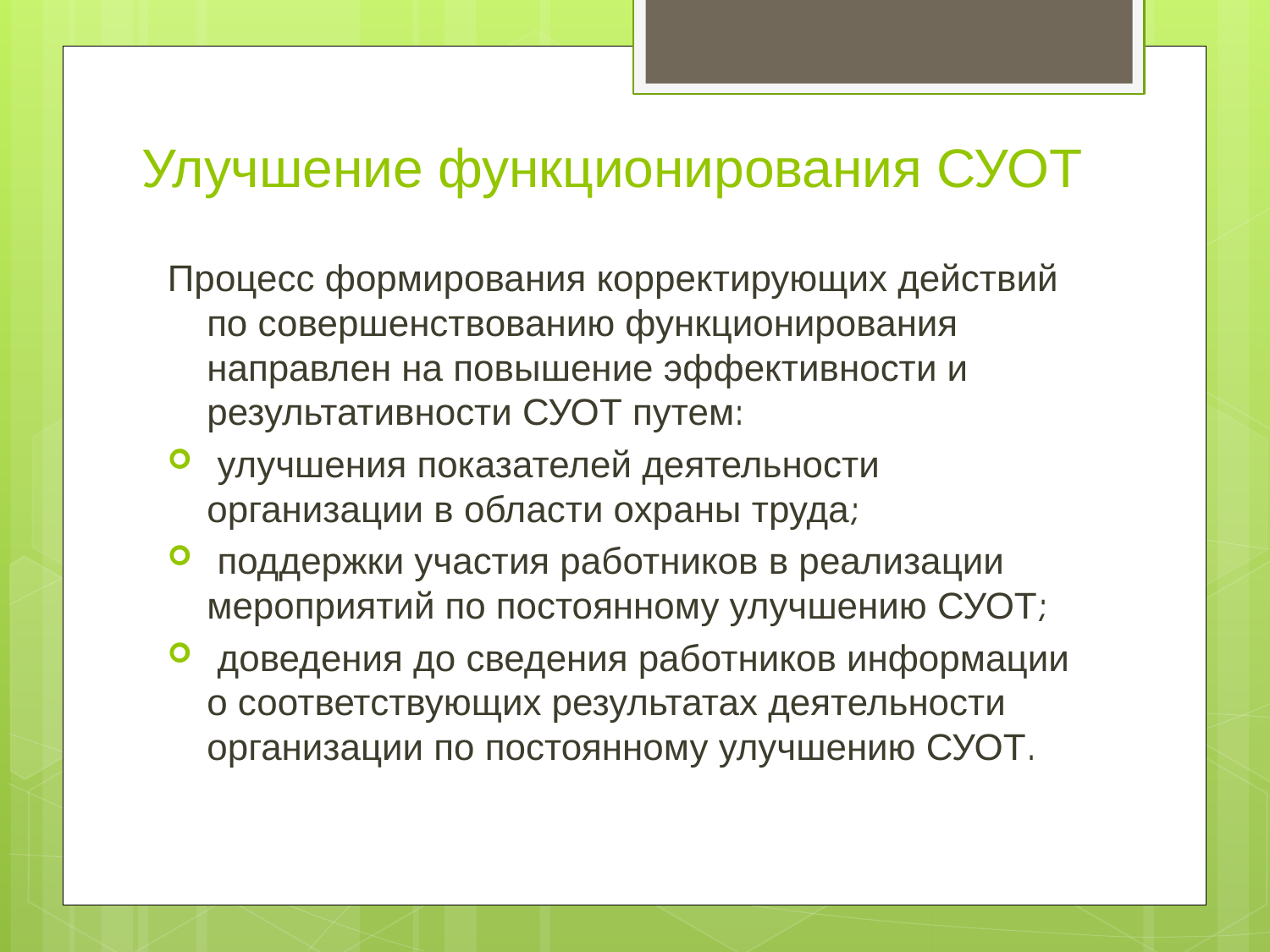

# Улучшение функционирования СУОТ
Процесс формирования корректирующих действий по совершенствованию функционирования направлен на повышение эффективности и результативности СУОТ путем:
 улучшения показателей деятельности организации в области охраны труда;
 поддержки участия работников в реализации мероприятий по постоянному улучшению СУОТ;
 доведения до сведения работников информации о соответствующих результатах деятельности организации по постоянному улучшению СУОТ.